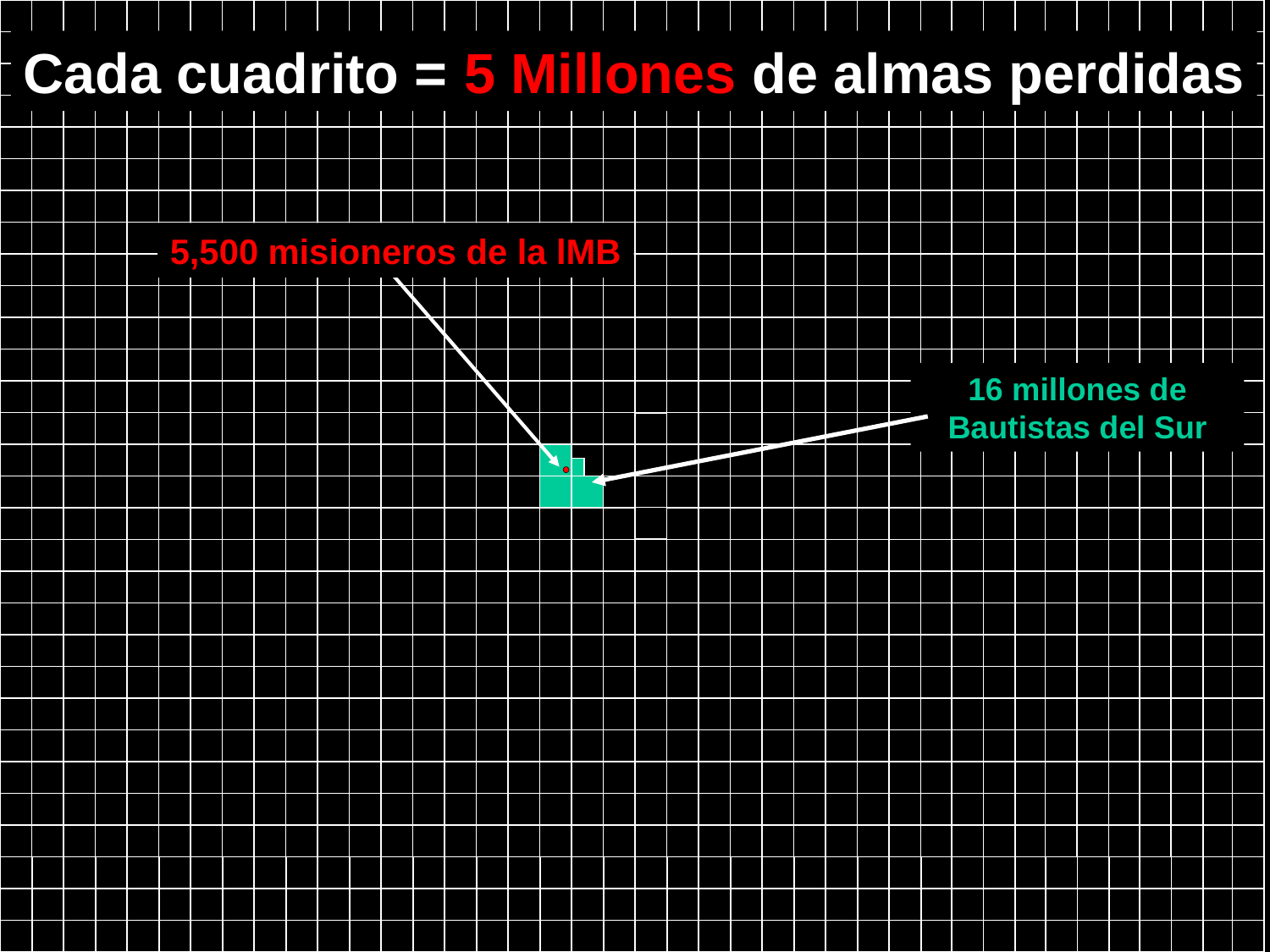

.

Cada cuadrito = 5 Millones de almas perdidas
5,500 misioneros de la lMB

16 millones de Bautistas del Sur